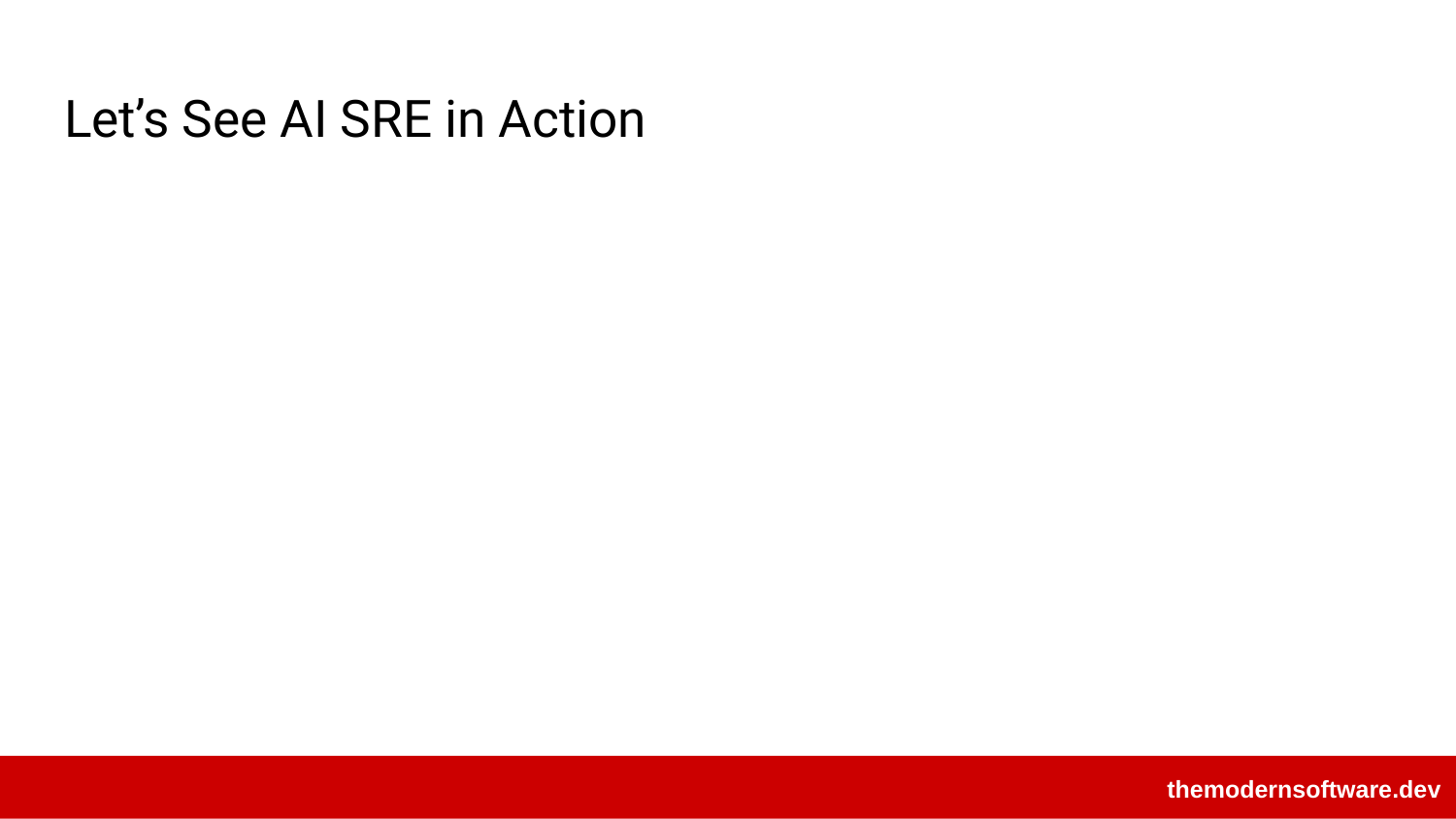

# Let’s See AI SRE in Action

themodernsoftware.dev